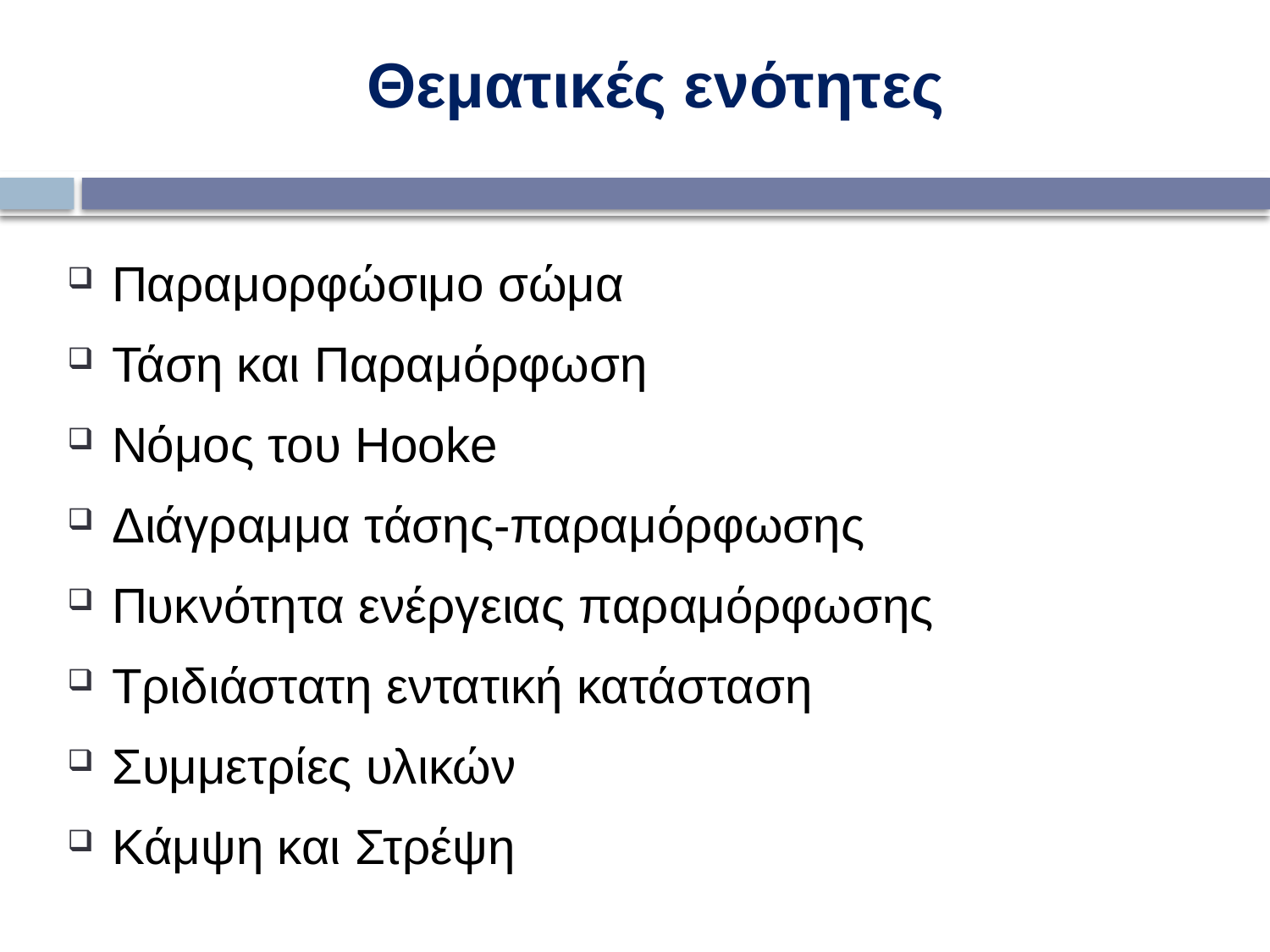

Θεματικές ενότητες
Παραμορφώσιμο σώμα
Τάση και Παραμόρφωση
Νόμος του Hooke
Διάγραμμα τάσης-παραμόρφωσης
Πυκνότητα ενέργειας παραμόρφωσης
Τριδιάστατη εντατική κατάσταση
Συμμετρίες υλικών
Κάμψη και Στρέψη